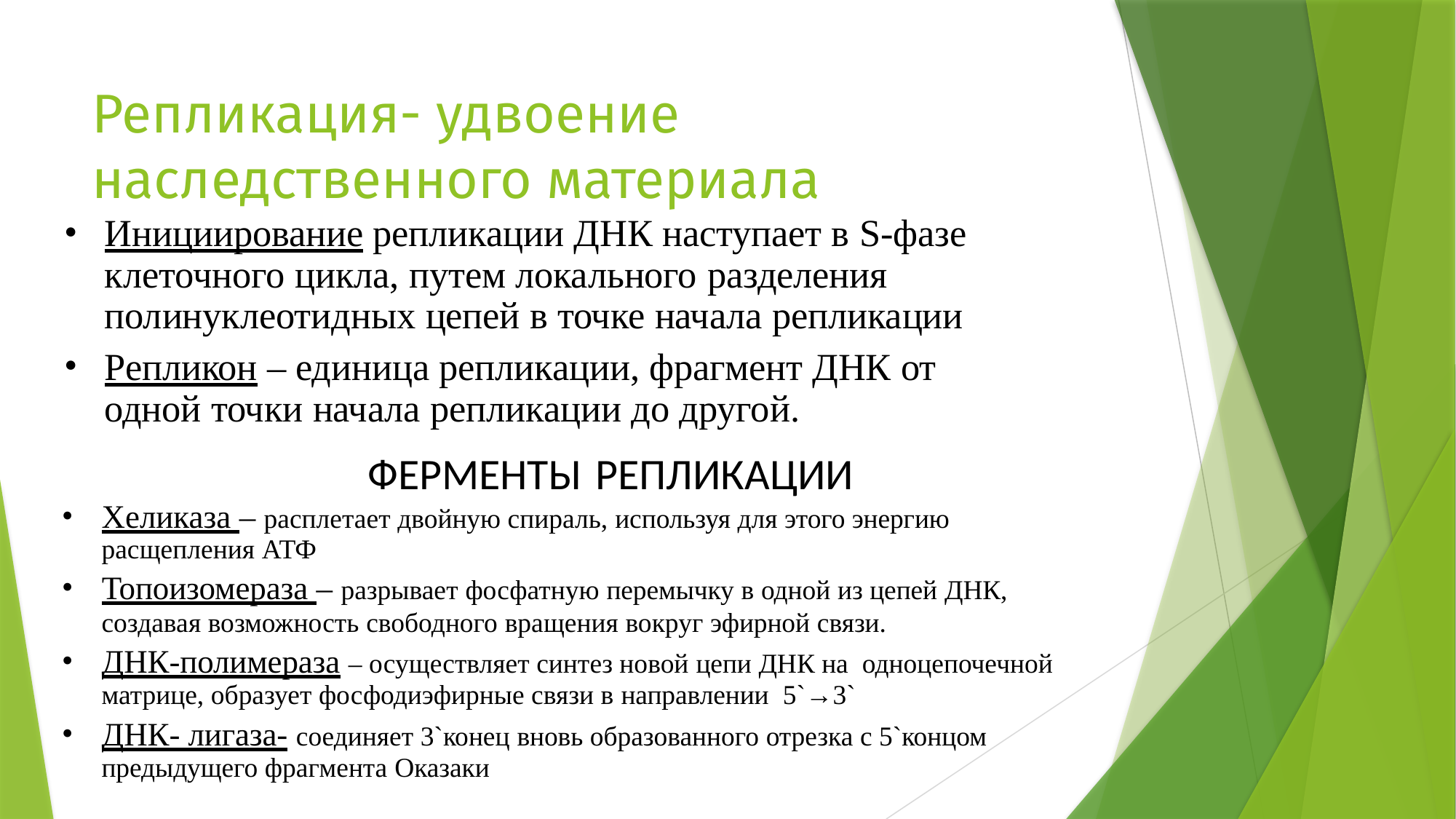

# Репликация- удвоение наследственного материала
Инициирование репликации ДНК наступает в S-фазе  клеточного цикла, путем локального разделения  полинуклеотидных цепей в точке начала репликации
Репликон – единица репликации, фрагмент ДНК от  одной точки начала репликации до другой.
ФЕРМЕНТЫ РЕПЛИКАЦИИ
Хеликаза – расплетает двойную спираль, используя для этого энергию  расщепления АТФ
Топоизомераза – разрывает фосфатную перемычку в одной из цепей ДНК,
создавая возможность свободного вращения вокруг эфирной связи.
ДНК-полимераза – осуществляет синтез новой цепи ДНК на  одноцепочечной матрице, образует фосфодиэфирные связи в направлении  5`→3`
ДНК- лигаза- соединяет 3`конец вновь образованного отрезка с 5`концом  предыдущего фрагмента Оказаки